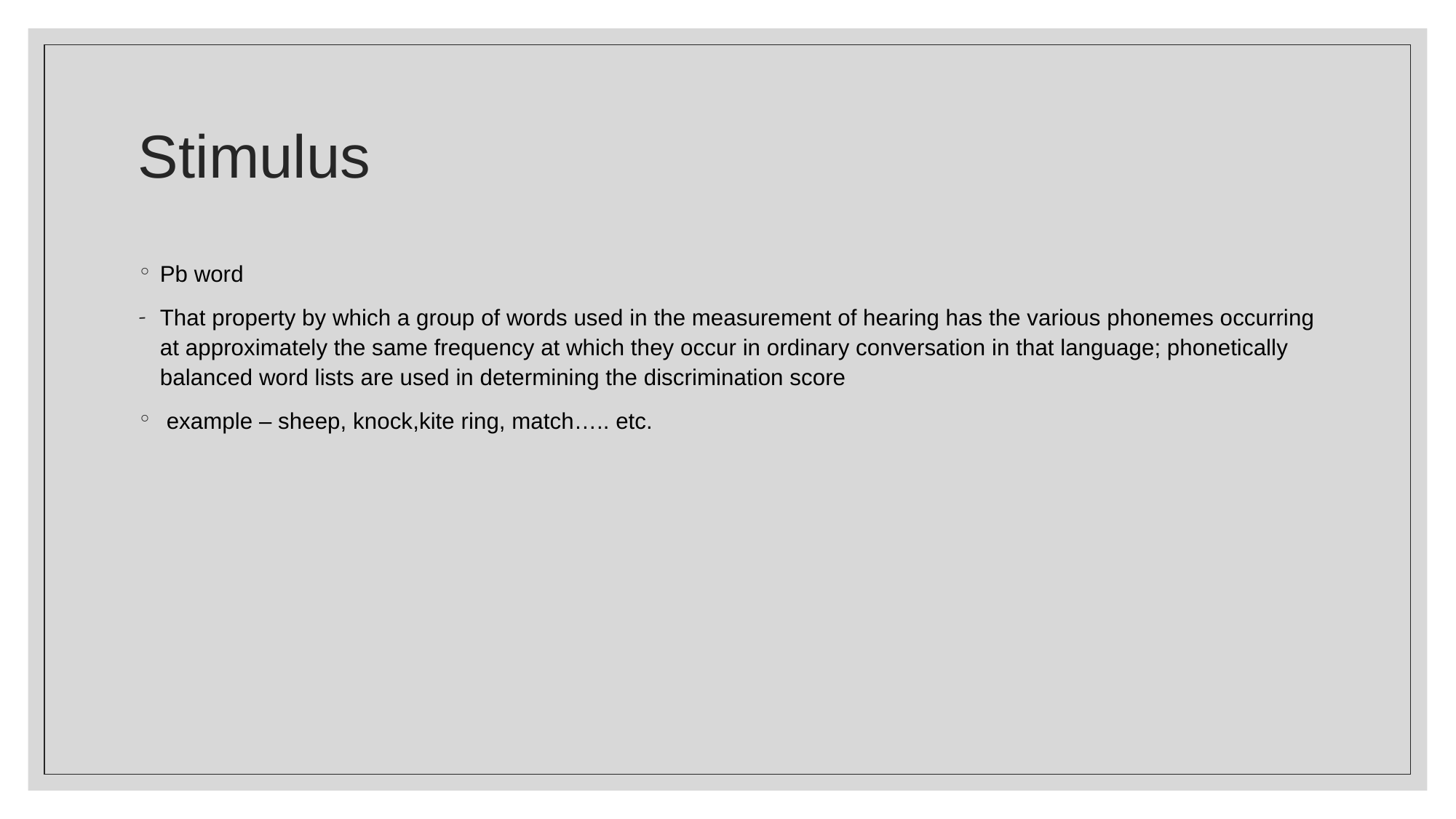

# Stimulus
Pb word
That property by which a group of words used in the measurement of hearing has the various phonemes occurring at approximately the same frequency at which they occur in ordinary conversation in that language; phonetically balanced word lists are used in determining the discrimination score
 example – sheep, knock,kite ring, match….. etc.